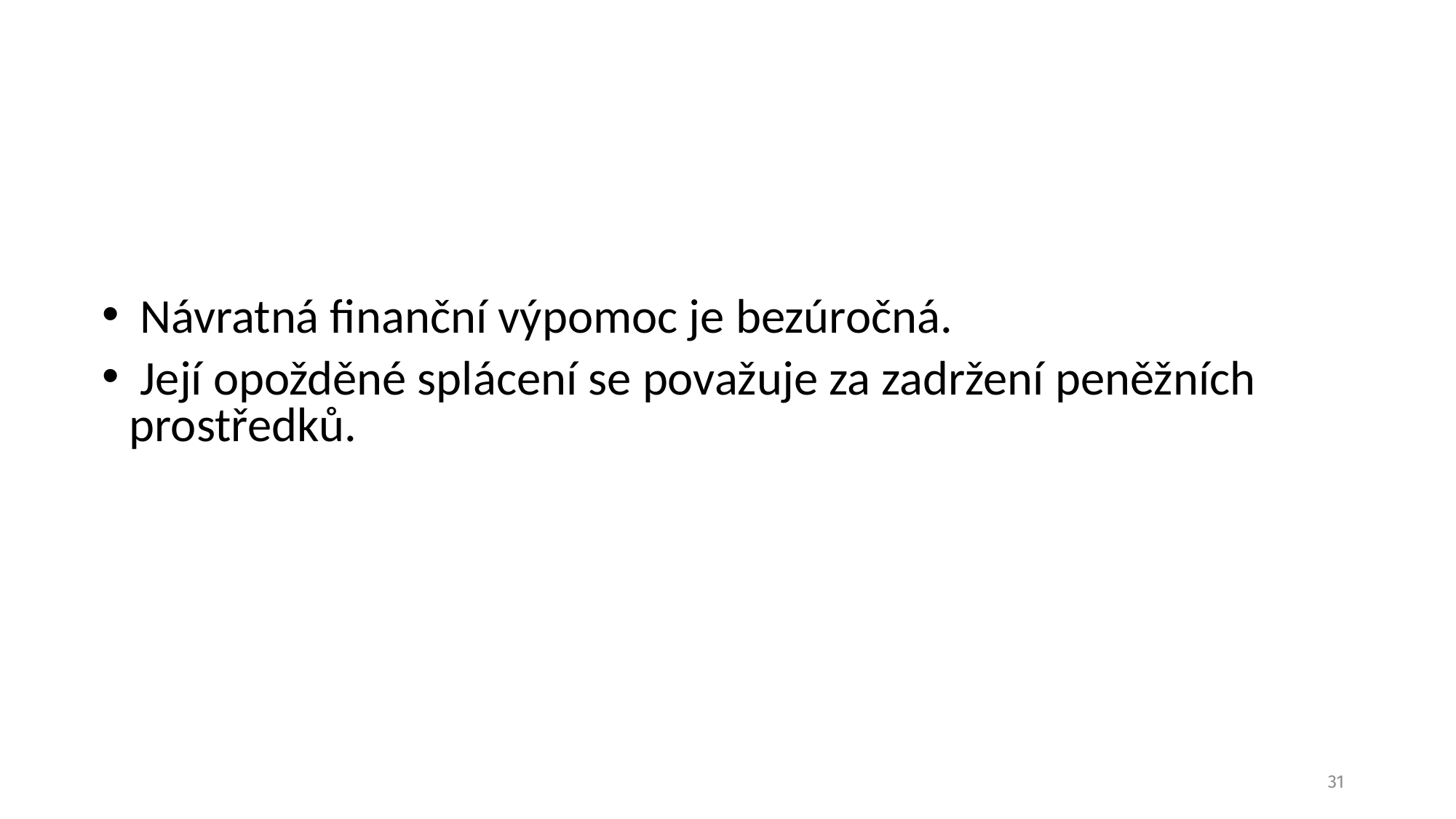

#

 Návratná finanční výpomoc je bezúročná.
 Její opožděné splácení se považuje za zadržení peněžních     prostředků.

31